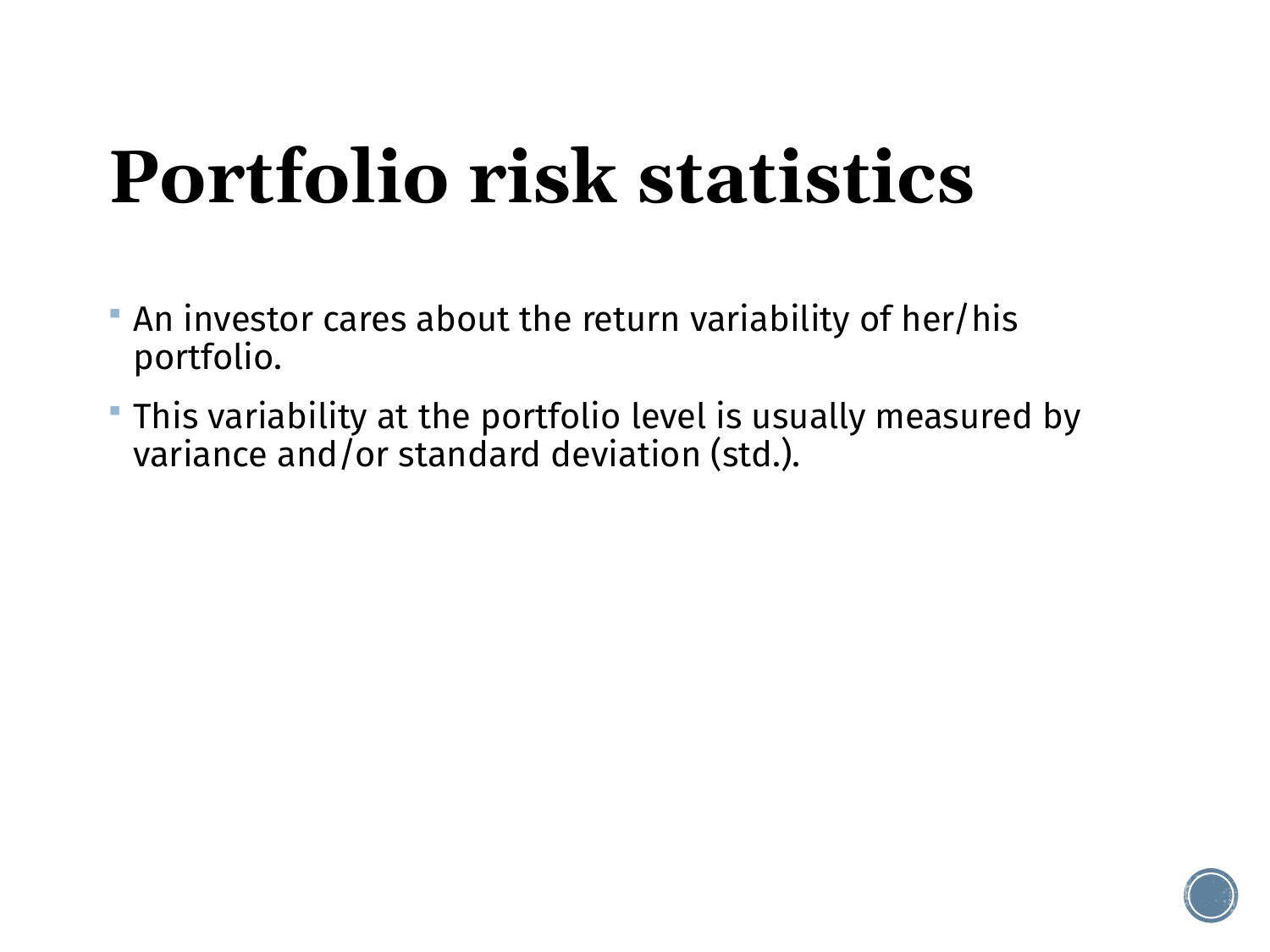

# Portfolio risk statistics
An investor cares about the return variability of her/his portfolio.
This variability at the portfolio level is usually measured by variance and/or standard deviation (std.).